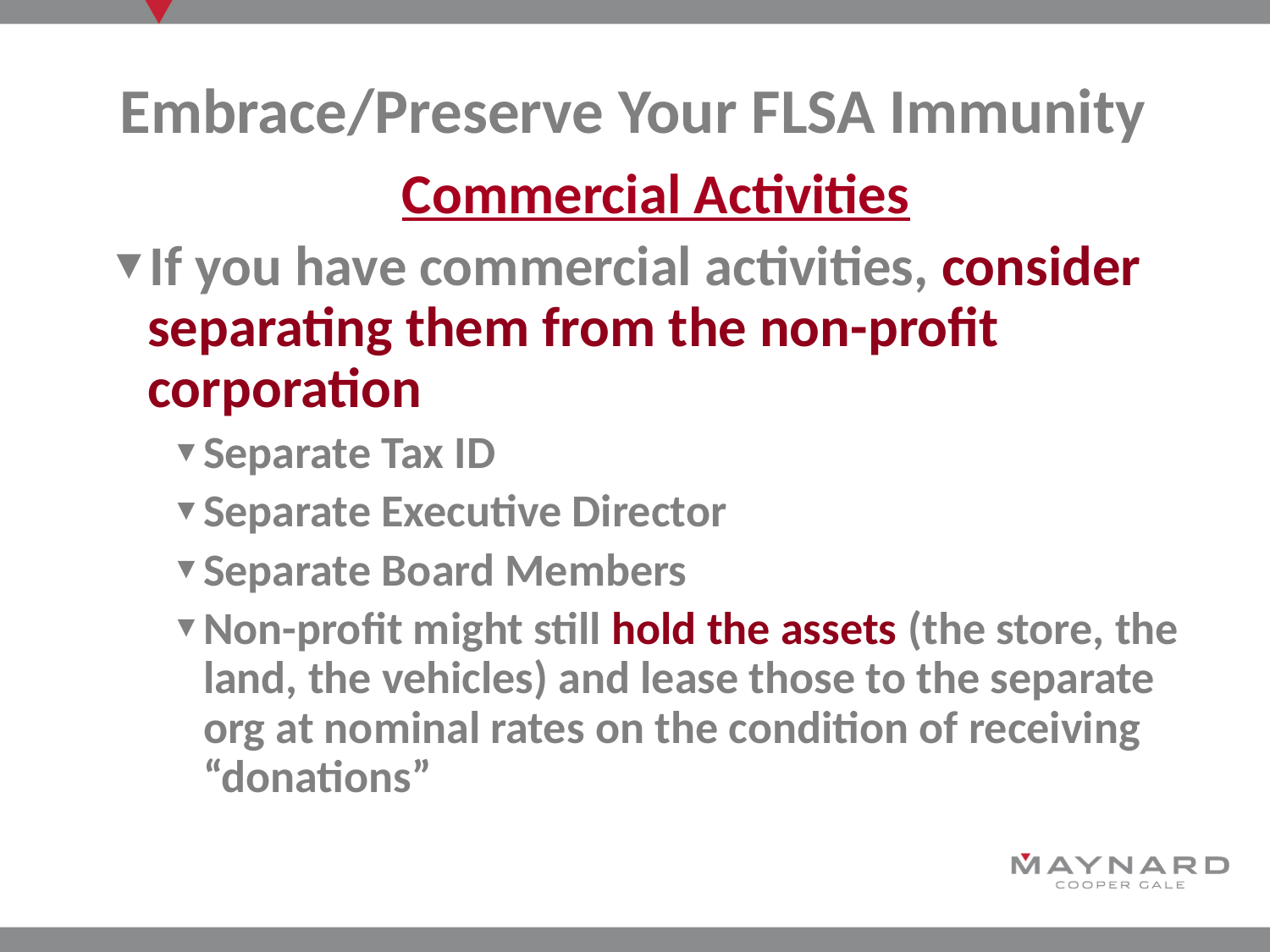

# Embrace/Preserve Your FLSA Immunity
Commercial Activities
If you have commercial activities, consider separating them from the non-profit corporation
Separate Tax ID
Separate Executive Director
Separate Board Members
Non-profit might still hold the assets (the store, the land, the vehicles) and lease those to the separate org at nominal rates on the condition of receiving “donations”